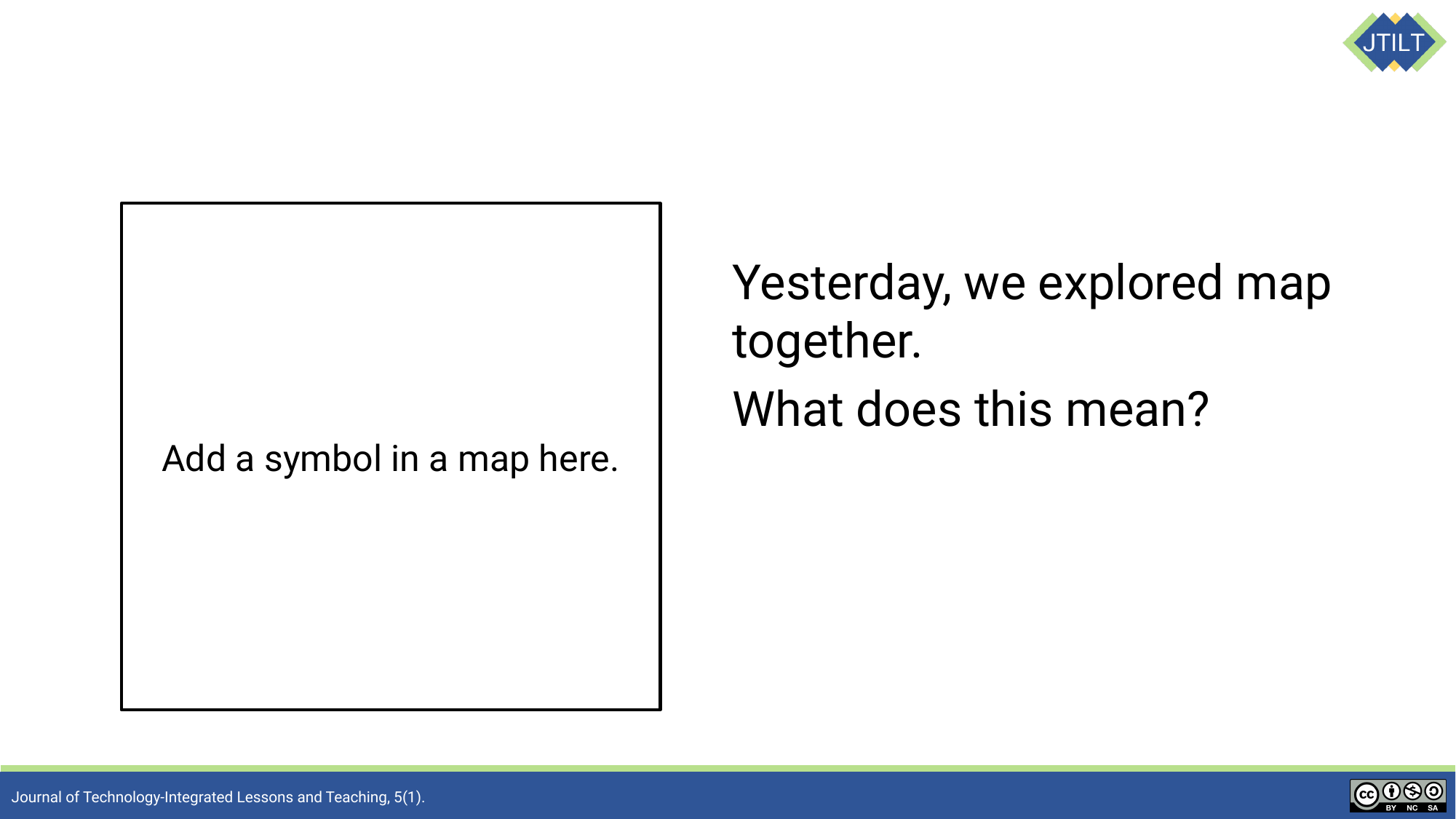

Add a symbol in a map here.
Yesterday, we explored map together.
What does this mean?